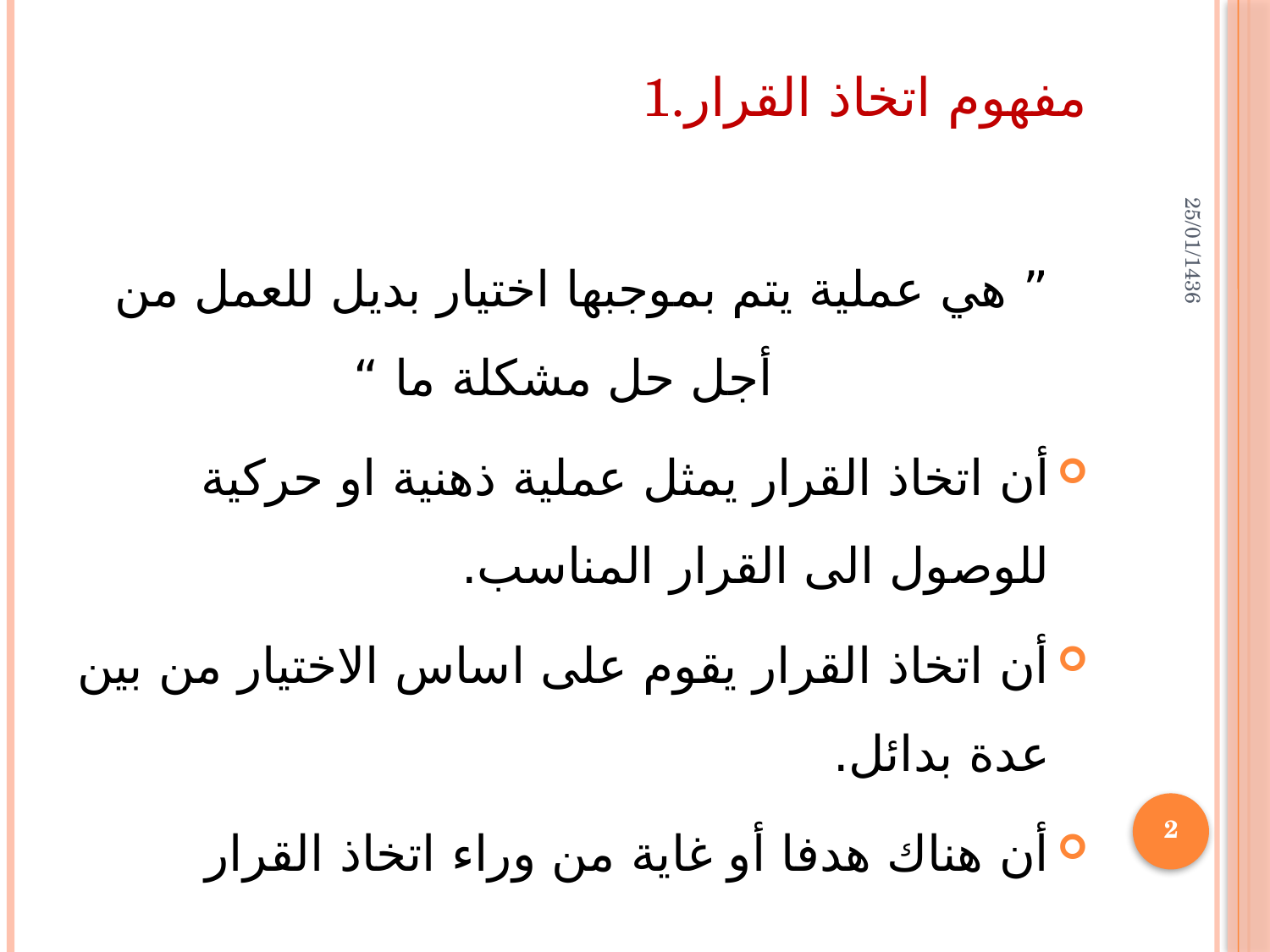

# 1.مفهوم اتخاذ القرار
25/01/1436
” هي عملية يتم بموجبها اختيار بديل للعمل من أجل حل مشكلة ما “
أن اتخاذ القرار يمثل عملية ذهنية او حركية للوصول الى القرار المناسب.
أن اتخاذ القرار يقوم على اساس الاختيار من بين عدة بدائل.
أن هناك هدفا أو غاية من وراء اتخاذ القرار

2